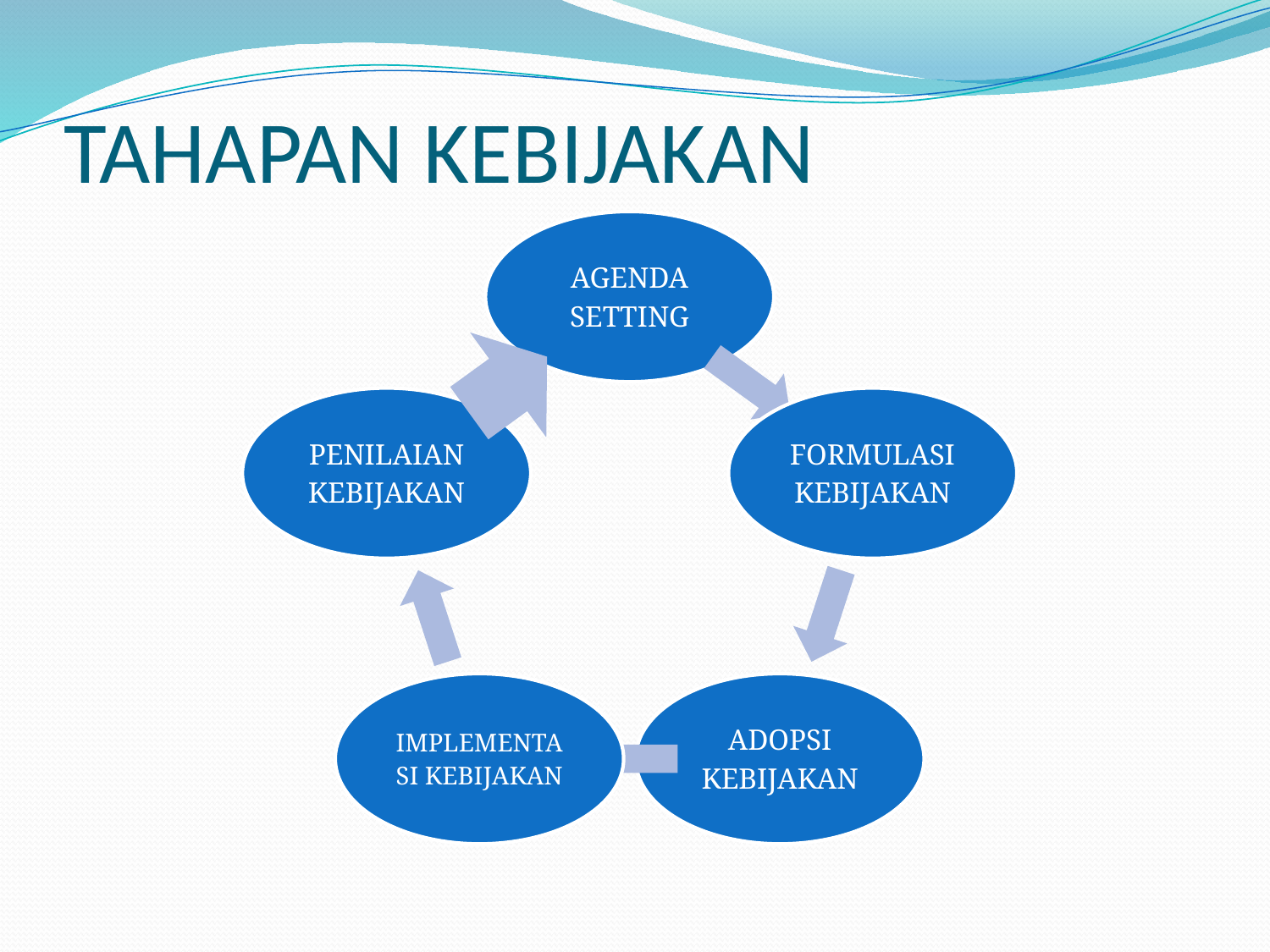

# TAHAPAN KEBIJAKAN
AGENDA SETTING
FORMULASI KEBIJAKAN
ADOPSI KEBIJAKAN
IMPLEMENTASI KEBIJAKAN
PENILAIAN KEBIJAKAN